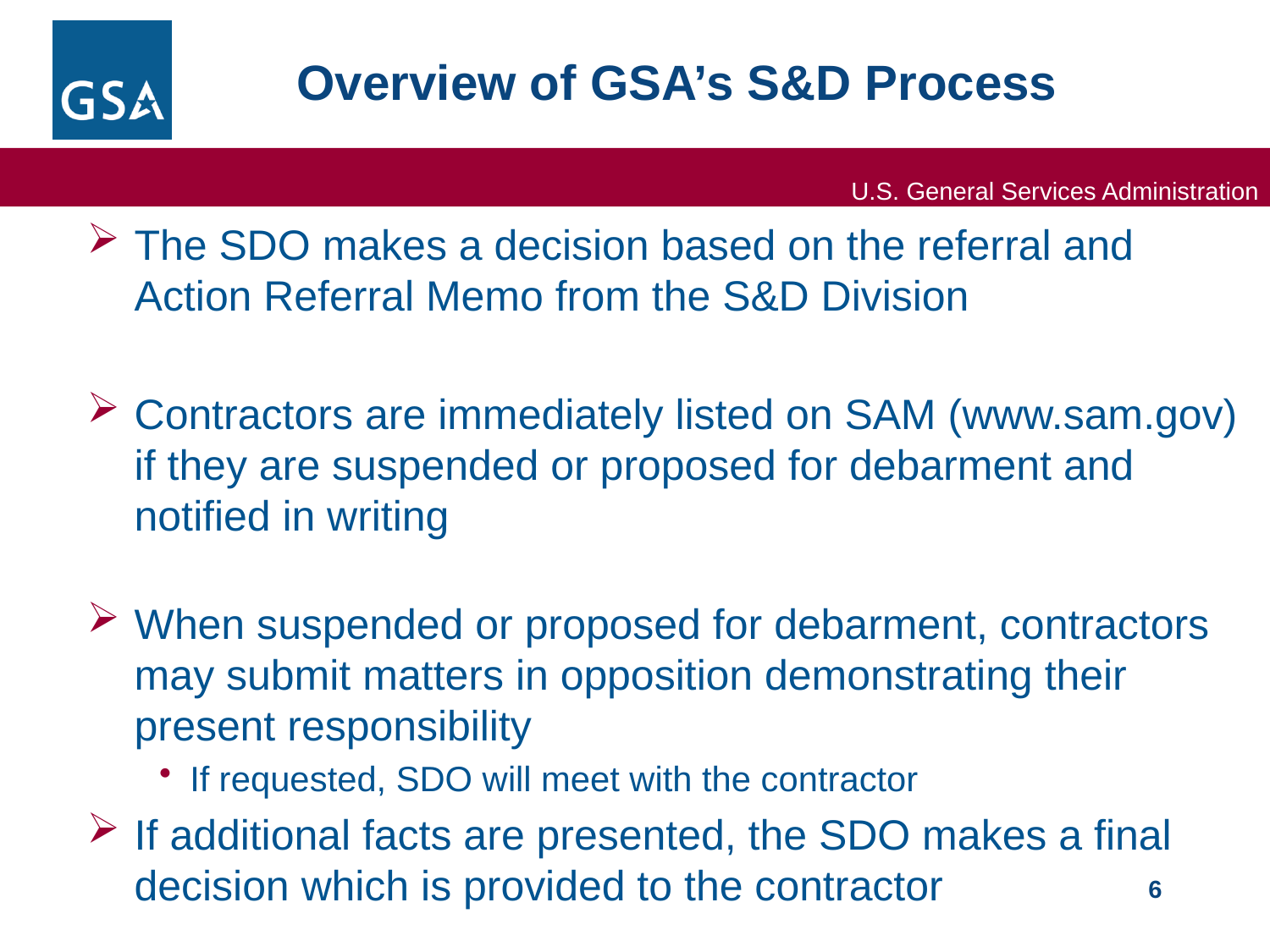

# Overview of GSA’s S&D Process
The SDO makes a decision based on the referral and Action Referral Memo from the S&D Division

Contractors are immediately listed on SAM (www.sam.gov) if they are suspended or proposed for debarment and notified in writing

When suspended or proposed for debarment, contractors may submit matters in opposition demonstrating their present responsibility
If requested, SDO will meet with the contractor
If additional facts are presented, the SDO makes a final decision which is provided to the contractor

6